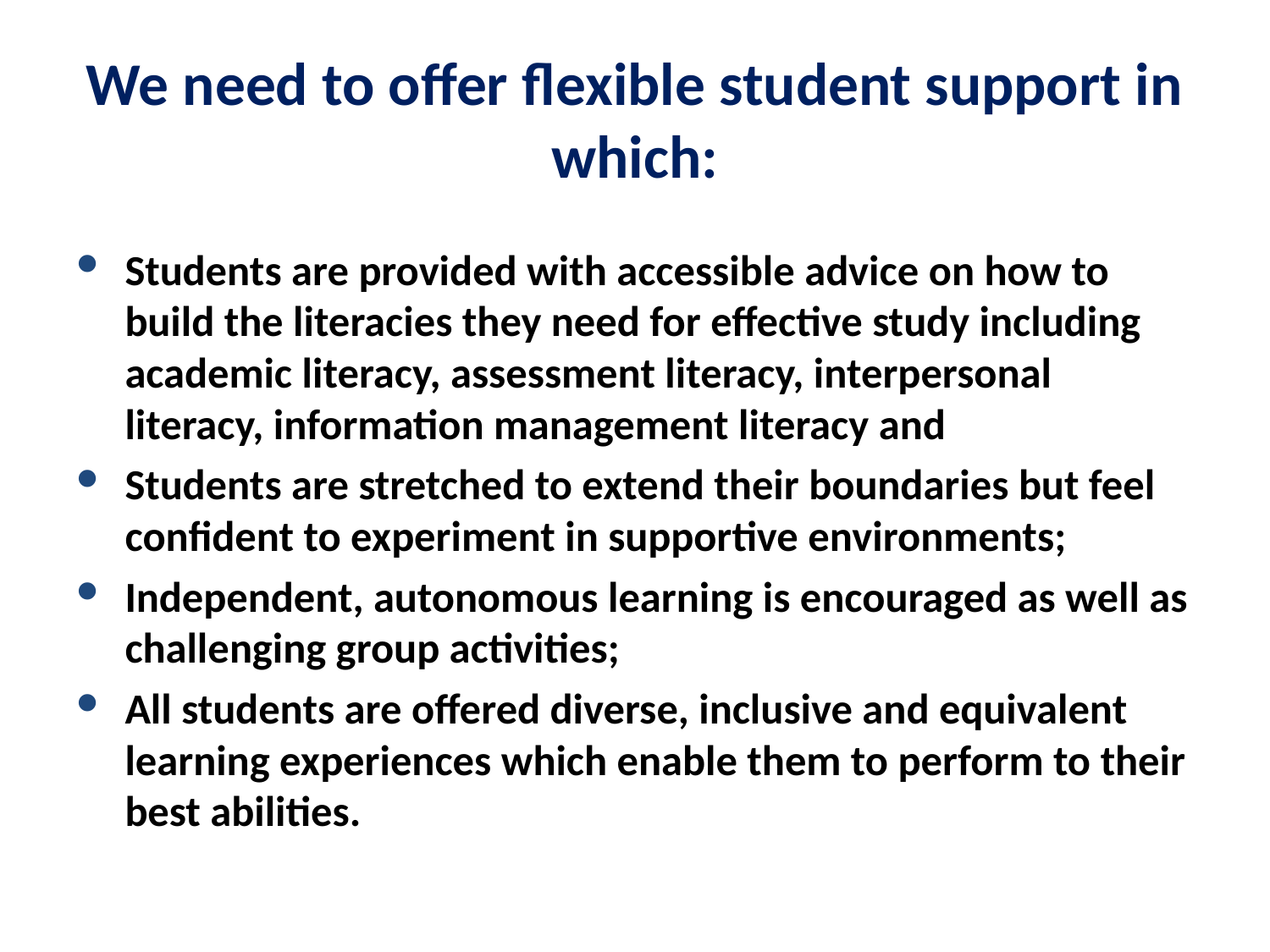

# We need to offer flexible student support in which:
Students are provided with accessible advice on how to build the literacies they need for effective study including academic literacy, assessment literacy, interpersonal literacy, information management literacy and
Students are stretched to extend their boundaries but feel confident to experiment in supportive environments;
Independent, autonomous learning is encouraged as well as challenging group activities;
All students are offered diverse, inclusive and equivalent learning experiences which enable them to perform to their best abilities.